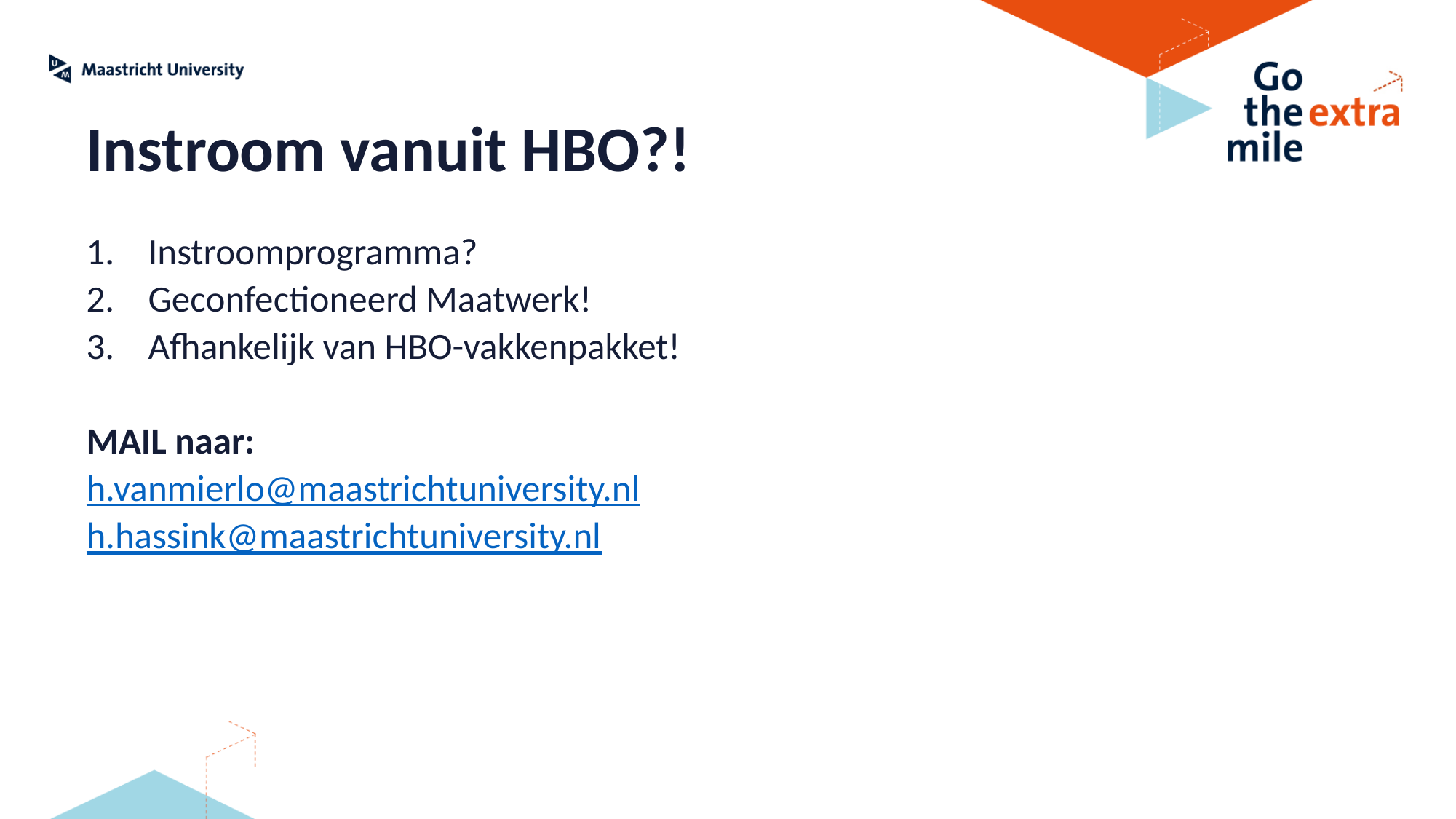

Instroom vanuit HBO?!
Instroomprogramma?
Geconfectioneerd Maatwerk!
Afhankelijk van HBO-vakkenpakket!

MAIL naar:
h.vanmierlo@maastrichtuniversity.nl
h.hassink@maastrichtuniversity.nl